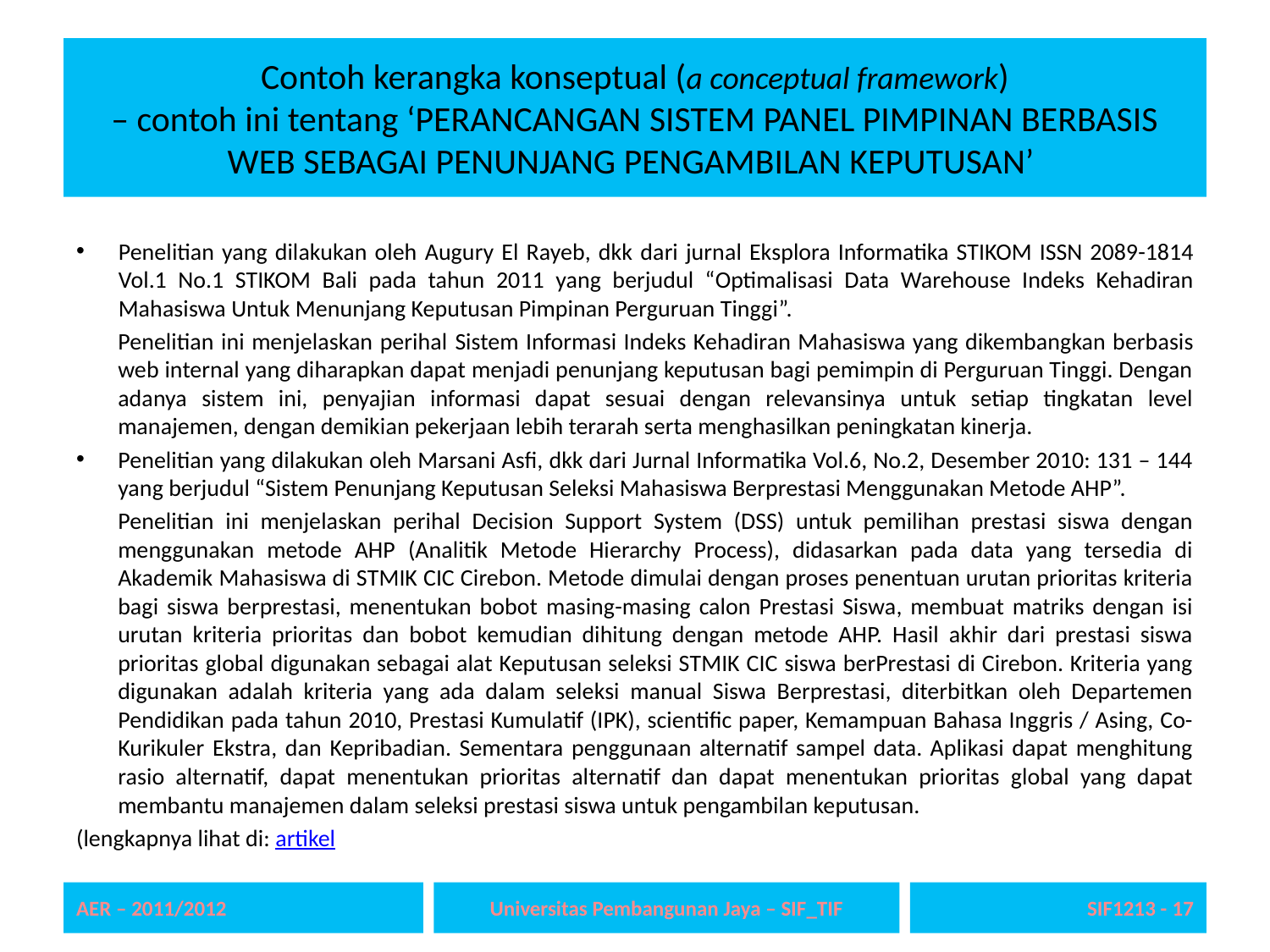

# Contoh kerangka konseptual (a conceptual framework) – contoh ini tentang ‘PERANCANGAN SISTEM PANEL PIMPINAN BERBASIS WEB SEBAGAI PENUNJANG PENGAMBILAN KEPUTUSAN’

Penelitian yang dilakukan oleh Augury El Rayeb, dkk dari jurnal Eksplora Informatika STIKOM ISSN 2089-1814 Vol.1 No.1 STIKOM Bali pada tahun 2011 yang berjudul “Optimalisasi Data Warehouse Indeks Kehadiran Mahasiswa Untuk Menunjang Keputusan Pimpinan Perguruan Tinggi”.
Penelitian ini menjelaskan perihal Sistem Informasi Indeks Kehadiran Mahasiswa yang dikembangkan berbasis web internal yang diharapkan dapat menjadi penunjang keputusan bagi pemimpin di Perguruan Tinggi. Dengan adanya sistem ini, penyajian informasi dapat sesuai dengan relevansinya untuk setiap tingkatan level manajemen, dengan demikian pekerjaan lebih terarah serta menghasilkan peningkatan kinerja.
Penelitian yang dilakukan oleh Marsani Asfi, dkk dari Jurnal Informatika Vol.6, No.2, Desember 2010: 131 – 144 yang berjudul “Sistem Penunjang Keputusan Seleksi Mahasiswa Berprestasi Menggunakan Metode AHP”.
Penelitian ini menjelaskan perihal Decision Support System (DSS) untuk pemilihan prestasi siswa dengan menggunakan metode AHP (Analitik Metode Hierarchy Process), didasarkan pada data yang tersedia di Akademik Mahasiswa di STMIK CIC Cirebon. Metode dimulai dengan proses penentuan urutan prioritas kriteria bagi siswa berprestasi, menentukan bobot masing-masing calon Prestasi Siswa, membuat matriks dengan isi urutan kriteria prioritas dan bobot kemudian dihitung dengan metode AHP. Hasil akhir dari prestasi siswa prioritas global digunakan sebagai alat Keputusan seleksi STMIK CIC siswa berPrestasi di Cirebon. Kriteria yang digunakan adalah kriteria yang ada dalam seleksi manual Siswa Berprestasi, diterbitkan oleh Departemen Pendidikan pada tahun 2010, Prestasi Kumulatif (IPK), scientific paper, Kemampuan Bahasa Inggris / Asing, Co-Kurikuler Ekstra, dan Kepribadian. Sementara penggunaan alternatif sampel data. Aplikasi dapat menghitung rasio alternatif, dapat menentukan prioritas alternatif dan dapat menentukan prioritas global yang dapat membantu manajemen dalam seleksi prestasi siswa untuk pengambilan keputusan.
(lengkapnya lihat di: artikel
AER – 2011/2012
Universitas Pembangunan Jaya – SIF_TIF
SIF1213 - 17